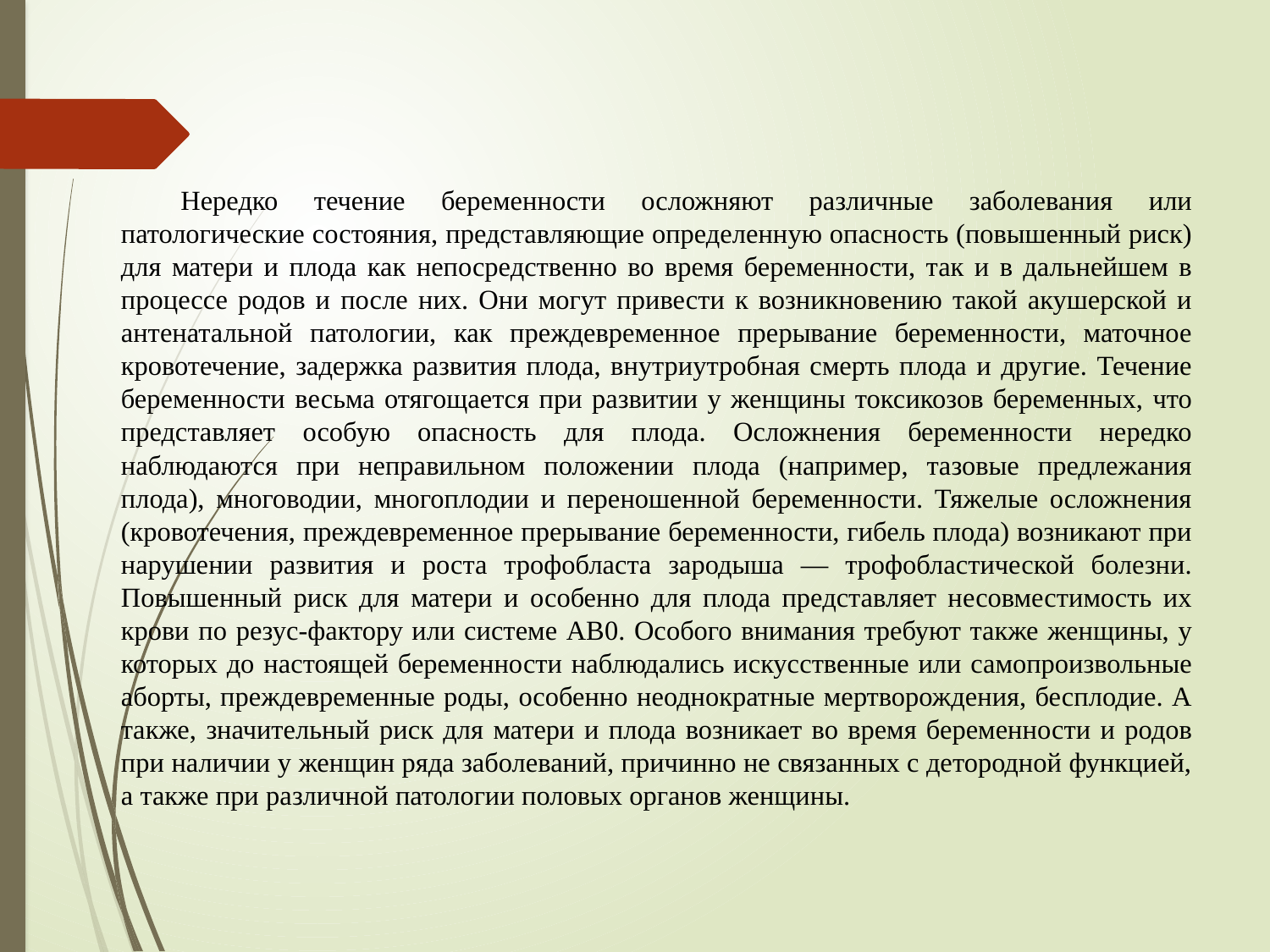

Нередко течение беременности осложняют различные заболевания или патологические состояния, представляющие определенную опасность (повышенный риск) для матери и плода как непосредственно во время беременности, так и в дальнейшем в процессе родов и после них. Они могут привести к возникновению такой акушерской и антенатальной патологии, как преждевременное прерывание беременности, маточное кровотечение, задержка развития плода, внутриутробная смерть плода и другие. Течение беременности весьма отягощается при развитии у женщины токсикозов беременных, что представляет особую опасность для плода. Осложнения беременности нередко наблюдаются при неправильном положении плода (например, тазовые предлежания плода), многоводии, многоплодии и переношенной беременности. Тяжелые осложнения (кровотечения, преждевременное прерывание беременности, гибель плода) возникают при нарушении развития и роста трофобласта зародыша — трофобластической болезни. Повышенный риск для матери и особенно для плода представляет несовместимость их крови по резус-фактору или системе АВ0. Особого внимания требуют также женщины, у которых до настоящей беременности наблюдались искусственные или самопроизвольные аборты, преждевременные роды, особенно неоднократные мертворождения, бесплодие. А также, значительный риск для матери и плода возникает во время беременности и родов при наличии у женщин ряда заболеваний, причинно не связанных с детородной функцией, а также при различной патологии половых органов женщины.